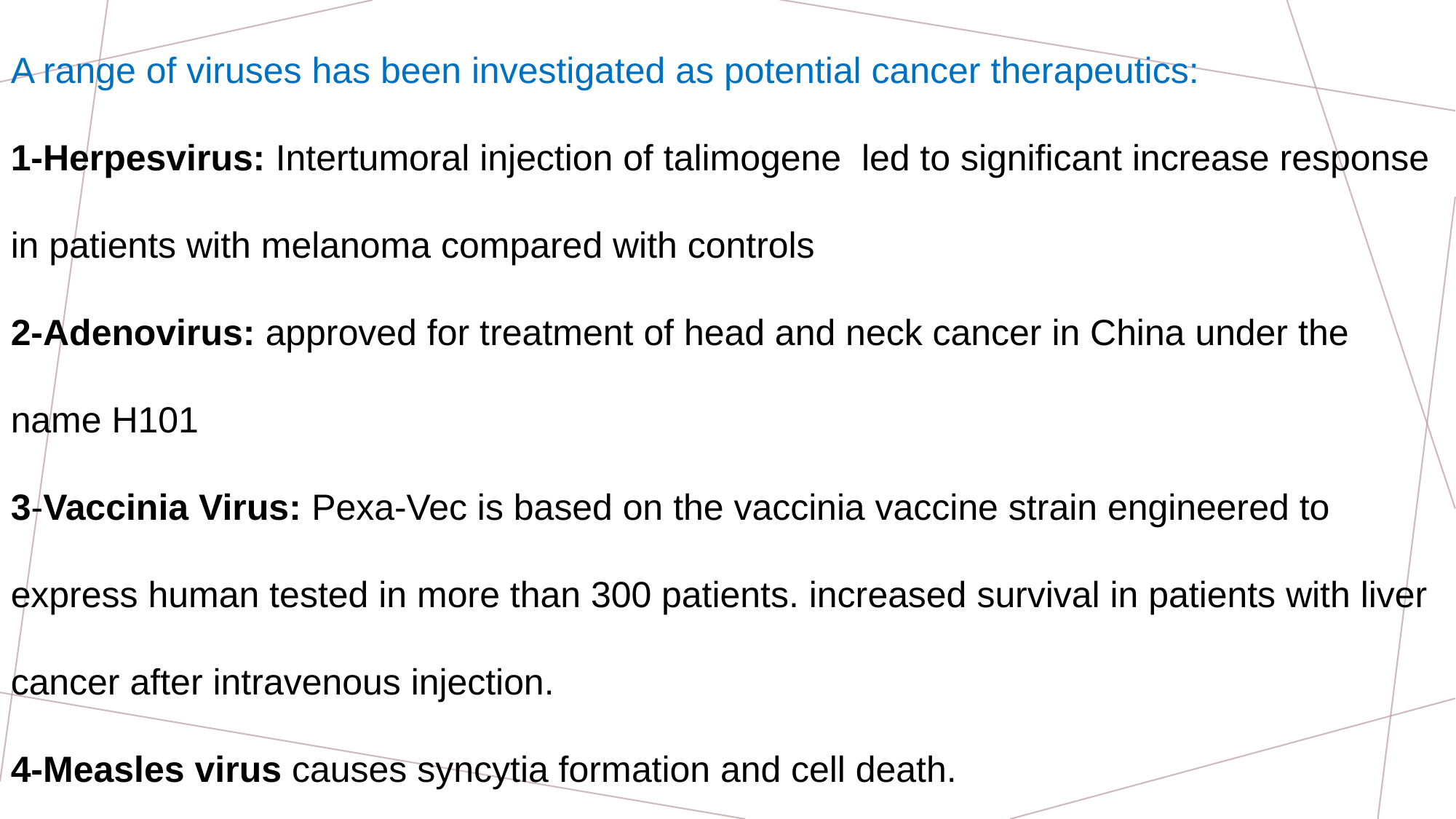

A range of viruses has been investigated as potential cancer therapeutics:
1-Herpesvirus: Intertumoral injection of talimogene  led to significant increase response in patients with melanoma compared with controls
2-Adenovirus: approved for treatment of head and neck cancer in China under the name H101
3-Vaccinia Virus: Pexa-Vec is based on the vaccinia vaccine strain engineered to express human tested in more than 300 patients. increased survival in patients with liver cancer after intravenous injection.
4-Measles virus causes syncytia formation and cell death.